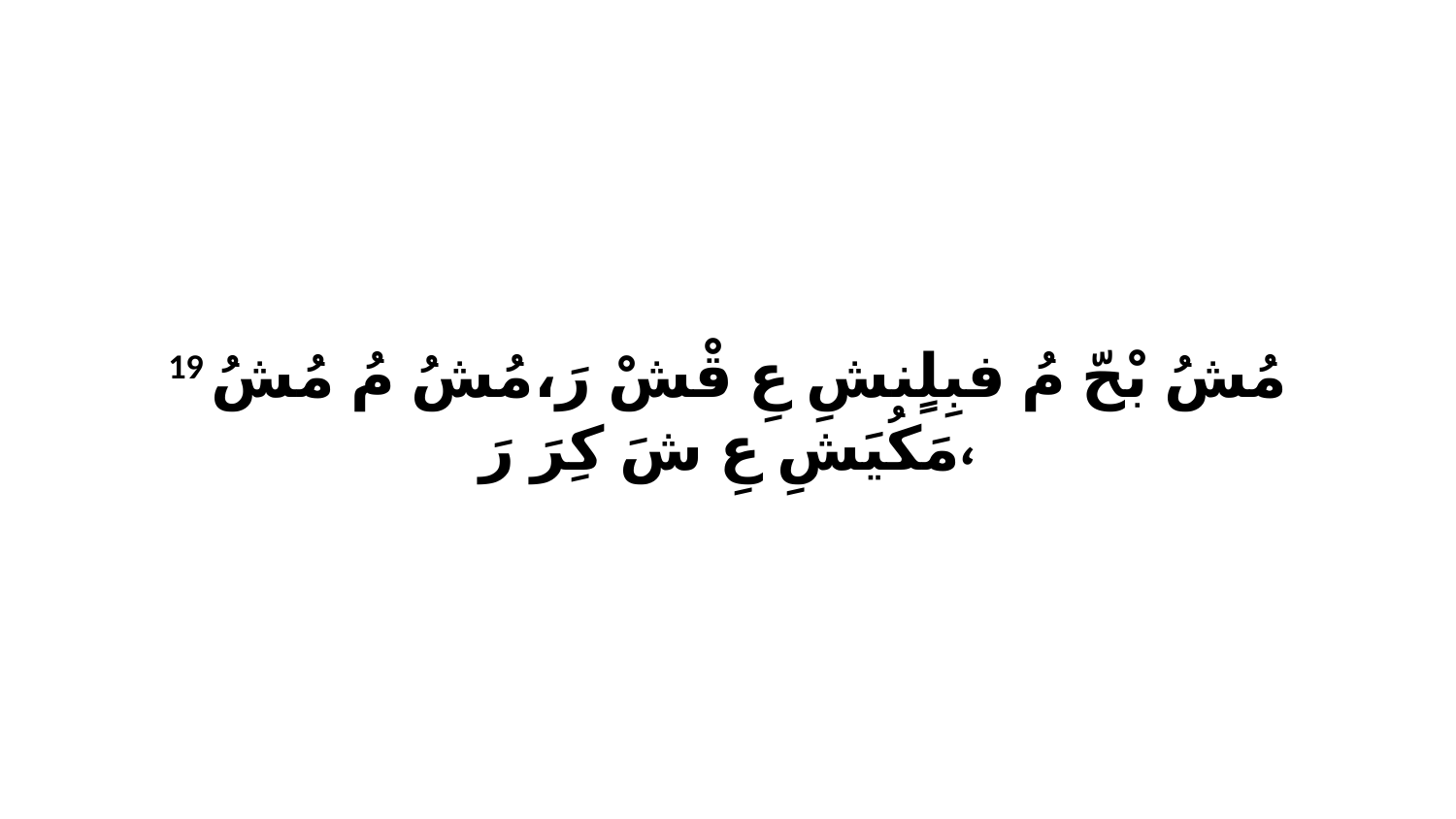

19 مُشُ بْحّ مُ فبِلٍنشِ عِ قْشْ رَ،مُشُ مُ مُشُ مَكُيَشِ عِ شَ كِرَ رَ،